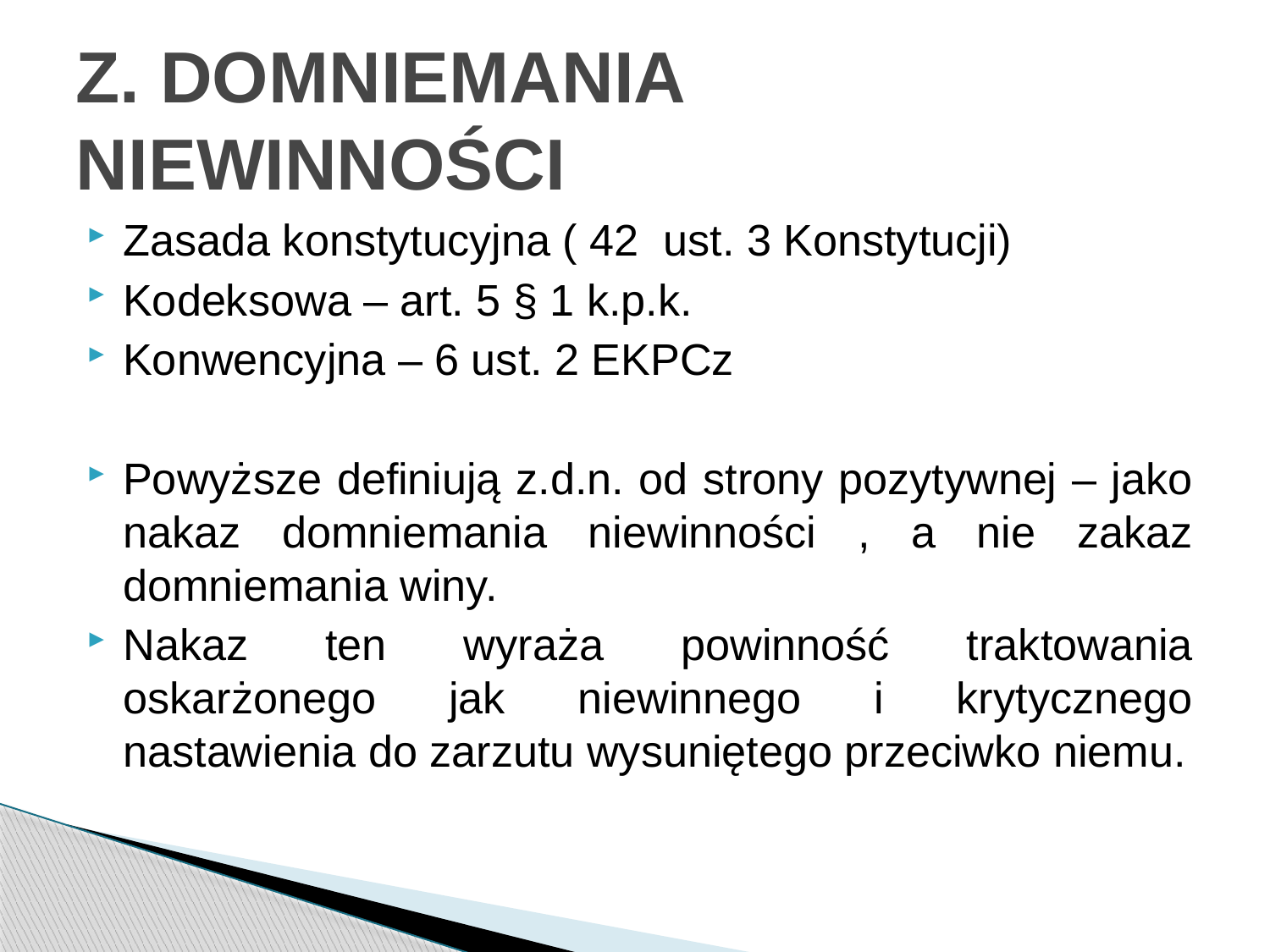

# Z. DOMNIEMANIA NIEWINNOŚCI
Zasada konstytucyjna ( 42  ust. 3 Konstytucji)
Kodeksowa – art. 5 § 1 k.p.k.
Konwencyjna – 6 ust. 2 EKPCz

Powyższe definiują z.d.n. od strony pozytywnej – jako nakaz domniemania niewinności , a nie zakaz domniemania winy.
Nakaz ten wyraża powinność traktowania oskarżonego jak niewinnego i krytycznego nastawienia do zarzutu wysuniętego przeciwko niemu.